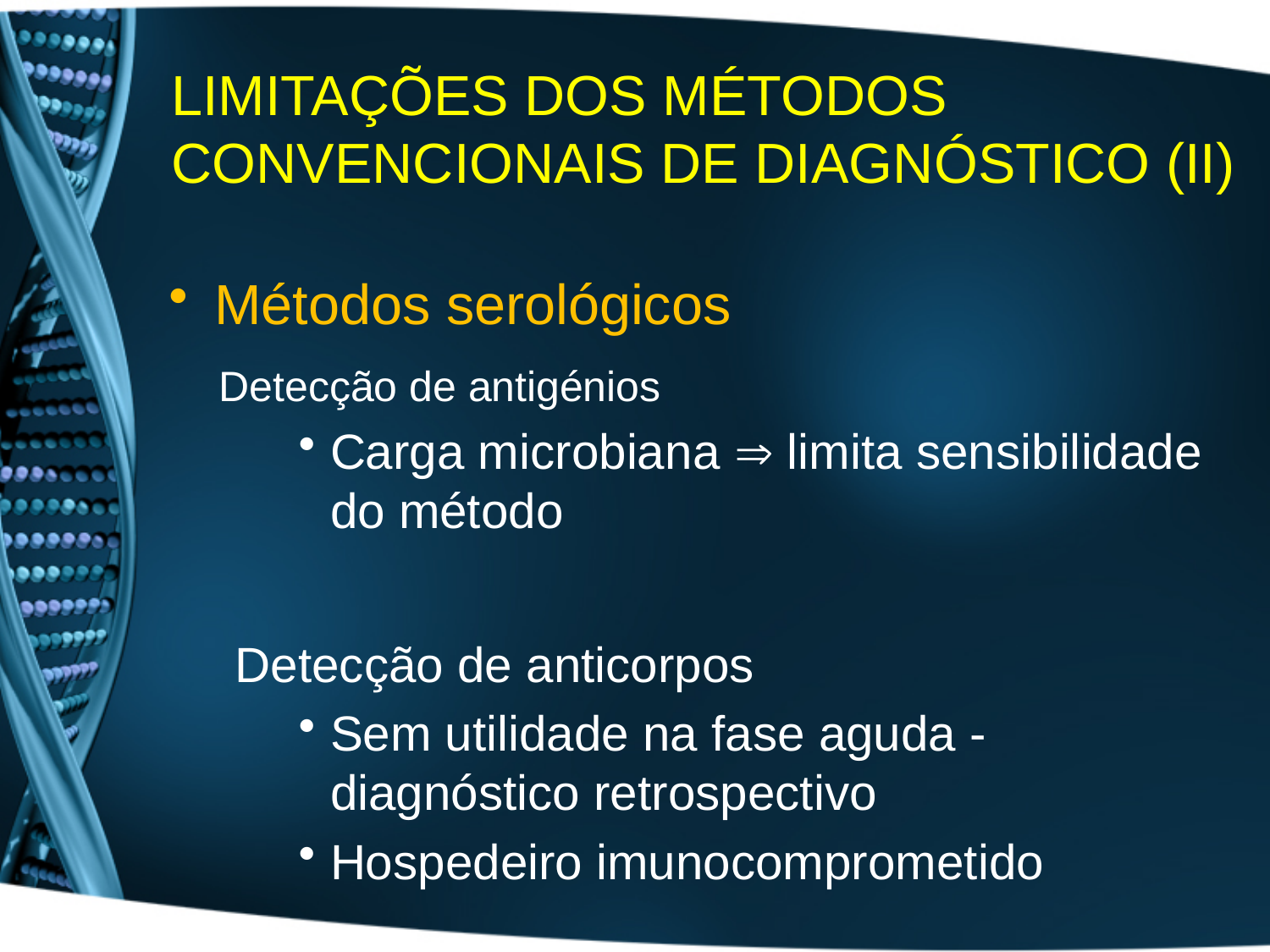

# LIMITAÇÕES DOS MÉTODOS CONVENCIONAIS DE DIAGNÓSTICO (II)
 Métodos serológicos

	Detecção de antigénios
Carga microbiana ⇒ limita sensibilidade do método

Detecção de anticorpos
Sem utilidade na fase aguda - diagnóstico retrospectivo
Hospedeiro imunocomprometido